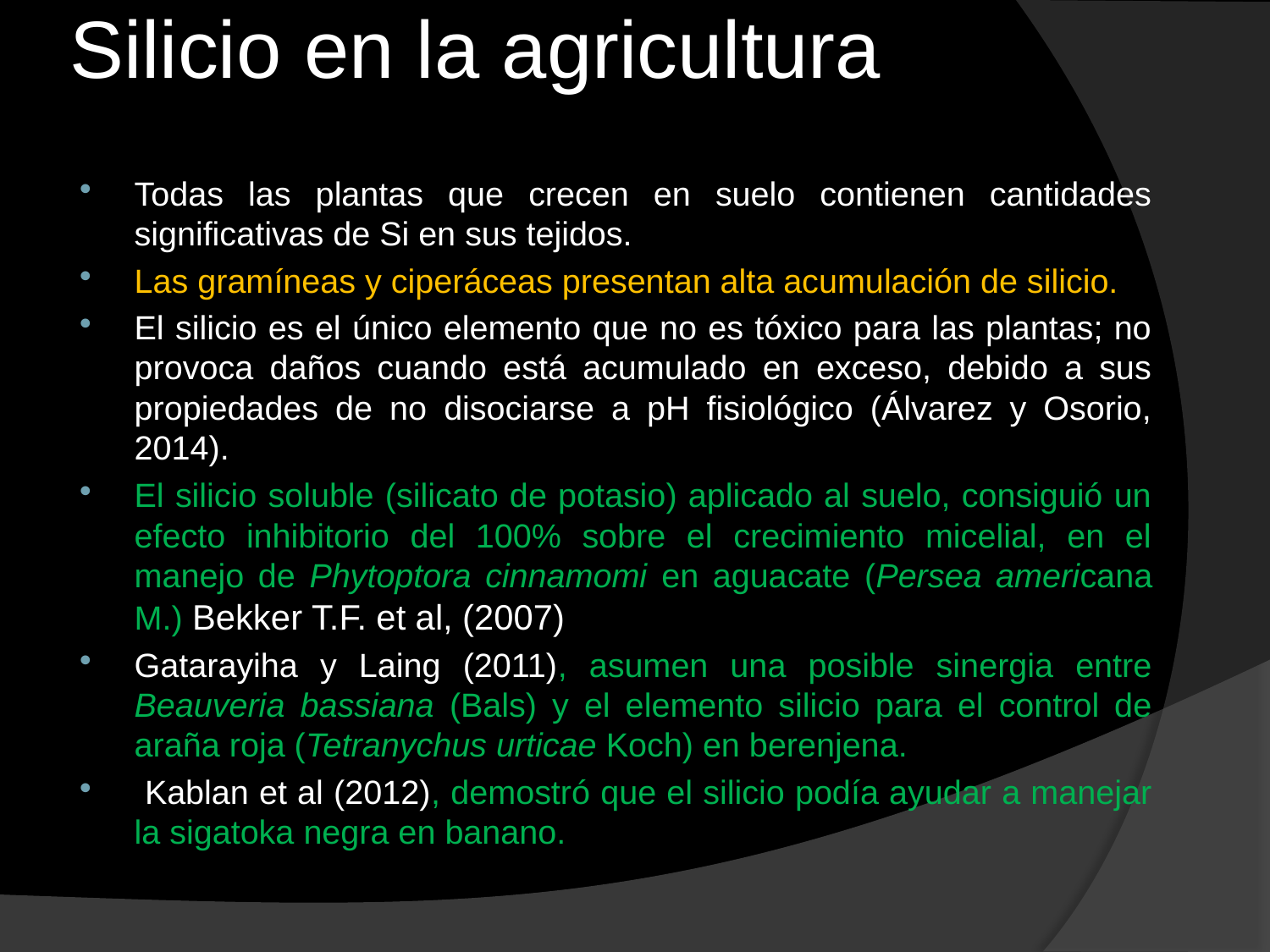

# Silicio en la agricultura
Todas las plantas que crecen en suelo contienen cantidades significativas de Si en sus tejidos.
Las gramíneas y ciperáceas presentan alta acumulación de silicio.
El silicio es el único elemento que no es tóxico para las plantas; no provoca daños cuando está acumulado en exceso, debido a sus propiedades de no disociarse a pH fisiológico (Álvarez y Osorio, 2014).
El silicio soluble (silicato de potasio) aplicado al suelo, consiguió un efecto inhibitorio del 100% sobre el crecimiento micelial, en el manejo de Phytoptora cinnamomi en aguacate (Persea americana M.) Bekker T.F. et al, (2007)
Gatarayiha y Laing (2011), asumen una posible sinergia entre Beauveria bassiana (Bals) y el elemento silicio para el control de araña roja (Tetranychus urticae Koch) en berenjena.
 Kablan et al (2012), demostró que el silicio podía ayudar a manejar la sigatoka negra en banano.